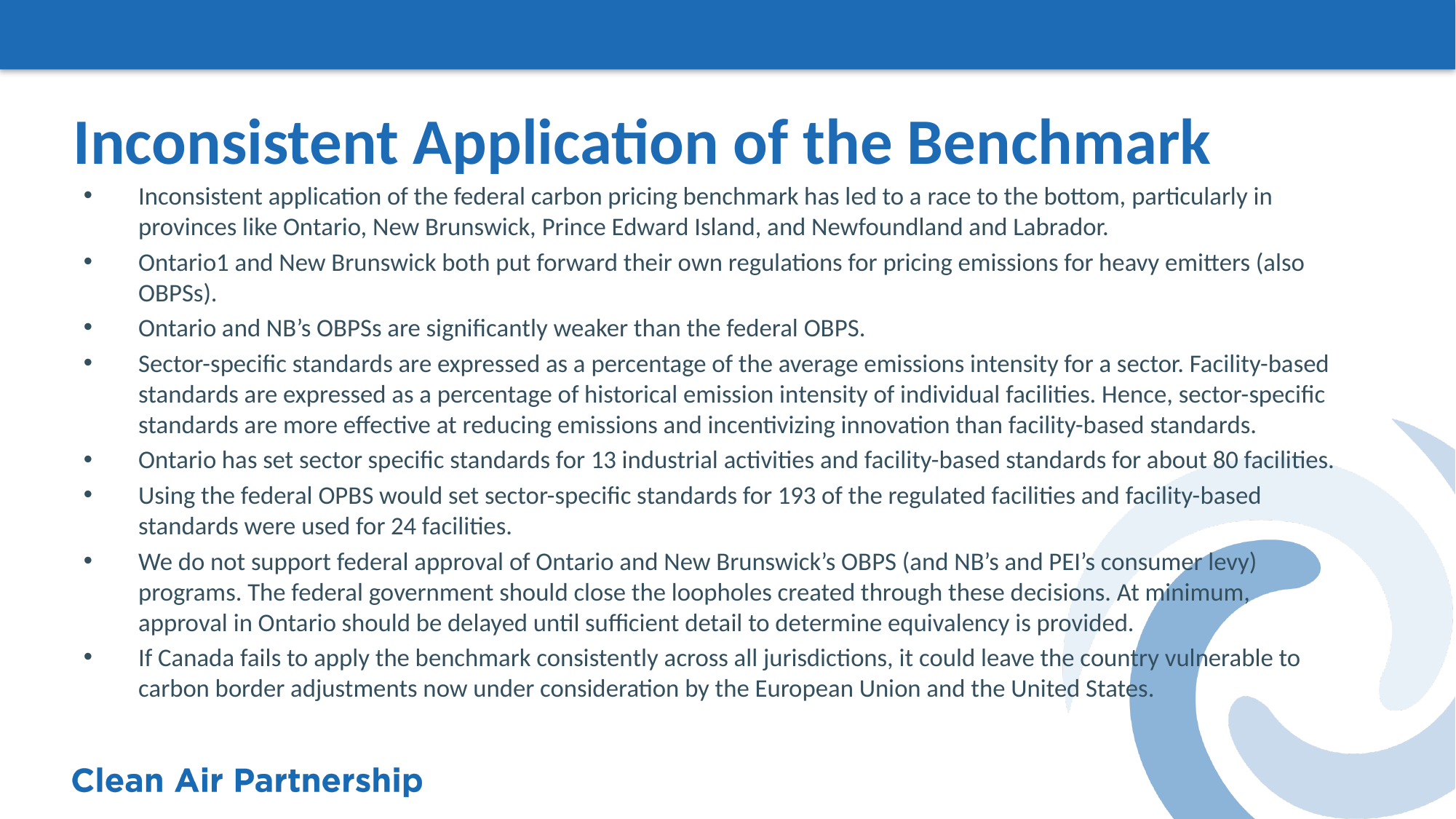

# Inconsistent Application of the Benchmark
Inconsistent application of the federal carbon pricing benchmark has led to a race to the bottom, particularly in provinces like Ontario, New Brunswick, Prince Edward Island, and Newfoundland and Labrador.
Ontario1 and New Brunswick both put forward their own regulations for pricing emissions for heavy emitters (also OBPSs).
Ontario and NB’s OBPSs are significantly weaker than the federal OBPS.
Sector-specific standards are expressed as a percentage of the average emissions intensity for a sector. Facility-based standards are expressed as a percentage of historical emission intensity of individual facilities. Hence, sector-specific standards are more effective at reducing emissions and incentivizing innovation than facility-based standards.
Ontario has set sector specific standards for 13 industrial activities and facility-based standards for about 80 facilities.
Using the federal OPBS would set sector-specific standards for 193 of the regulated facilities and facility-based standards were used for 24 facilities.
We do not support federal approval of Ontario and New Brunswick’s OBPS (and NB’s and PEI’s consumer levy) programs. The federal government should close the loopholes created through these decisions. At minimum, approval in Ontario should be delayed until sufficient detail to determine equivalency is provided.
If Canada fails to apply the benchmark consistently across all jurisdictions, it could leave the country vulnerable to carbon border adjustments now under consideration by the European Union and the United States.